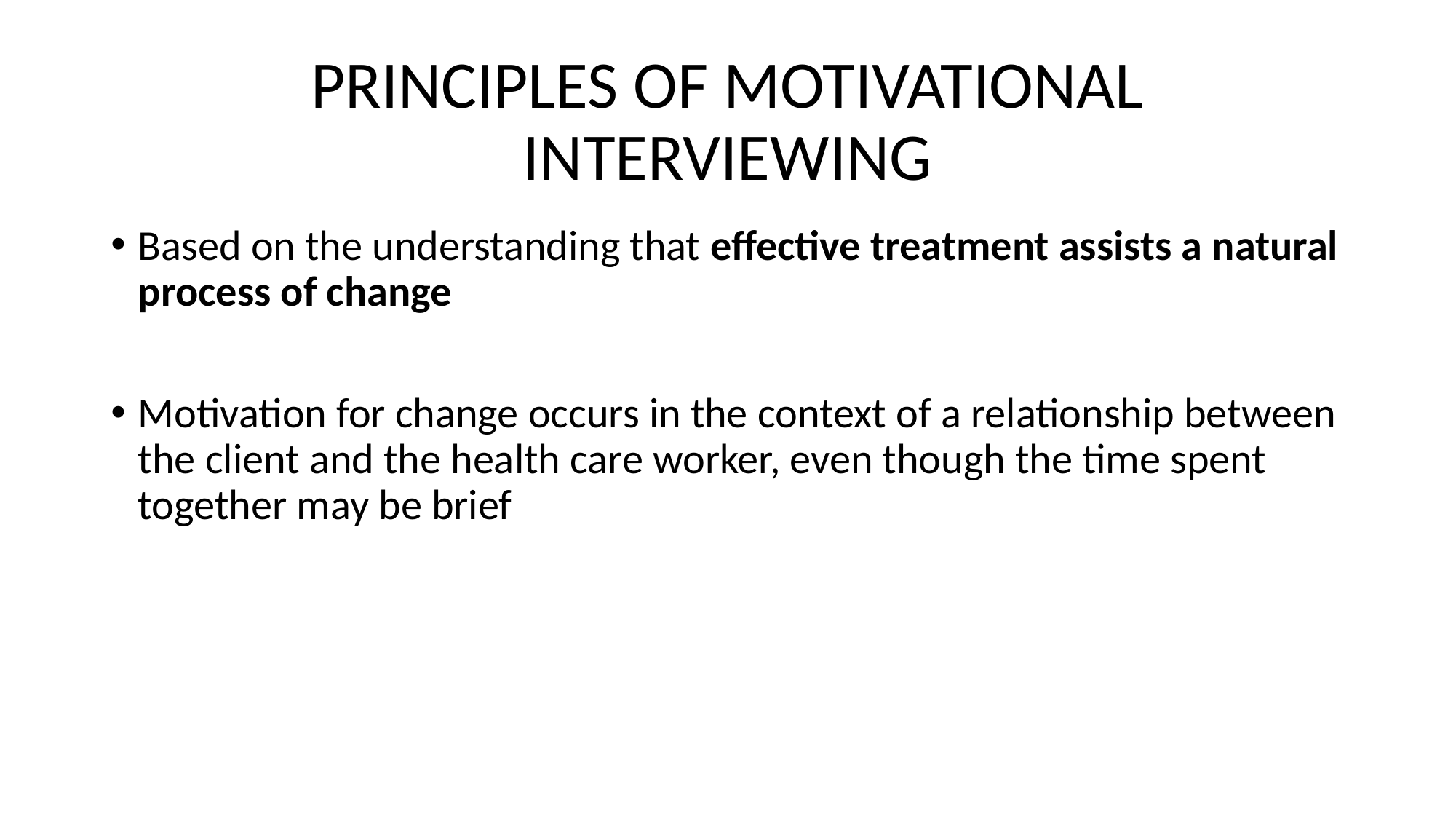

# PRINCIPLES OF MOTIVATIONAL INTERVIEWING
Based on the understanding that effective treatment assists a natural process of change

Motivation for change occurs in the context of a relationship between the client and the health care worker, even though the time spent together may be brief